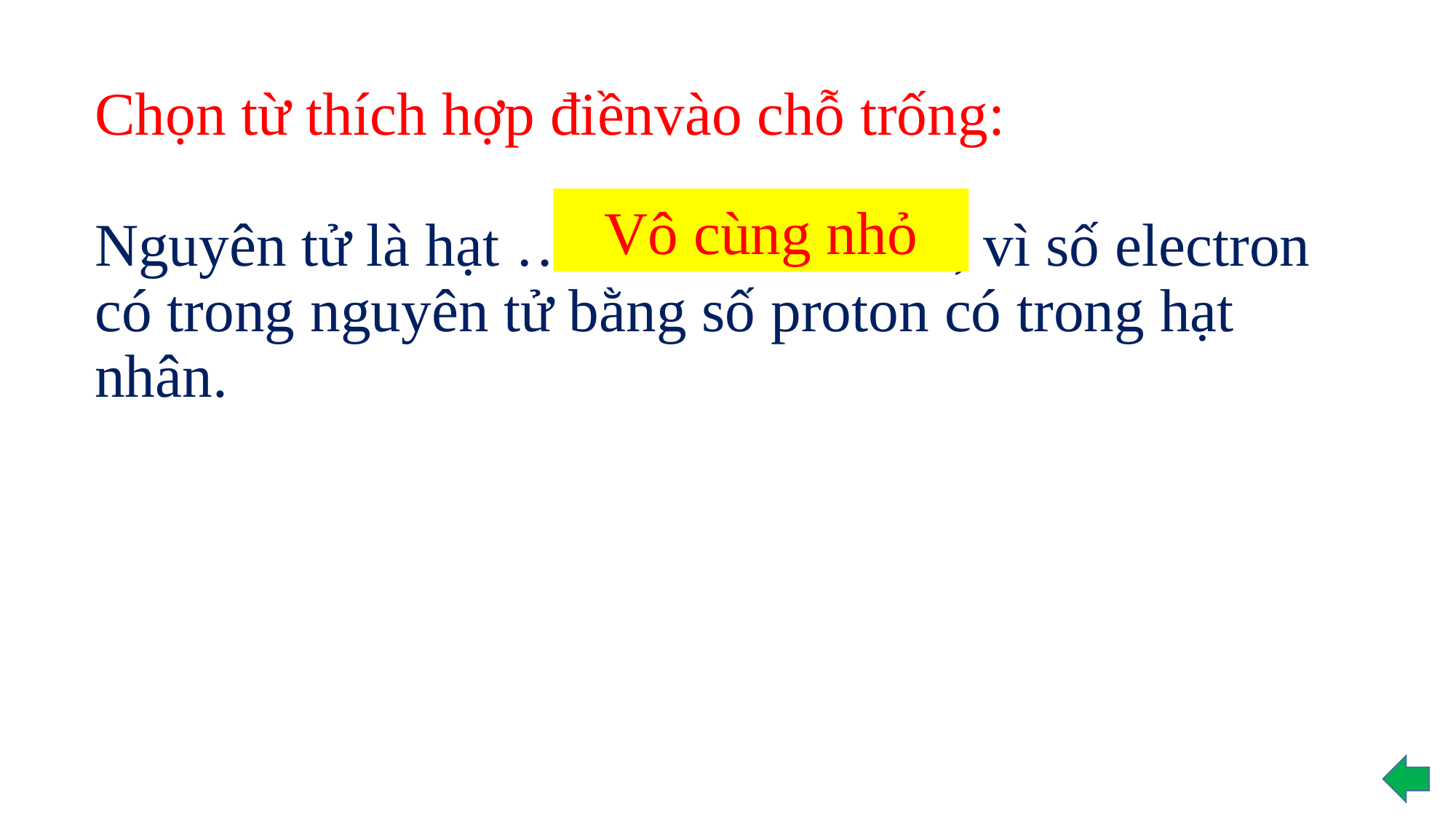

# Chọn từ thích hợp điềnvào chỗ trống: Nguyên tử là hạt …………………., vì số electron có trong nguyên tử bằng số proton có trong hạt nhân.
Vô cùng nhỏ